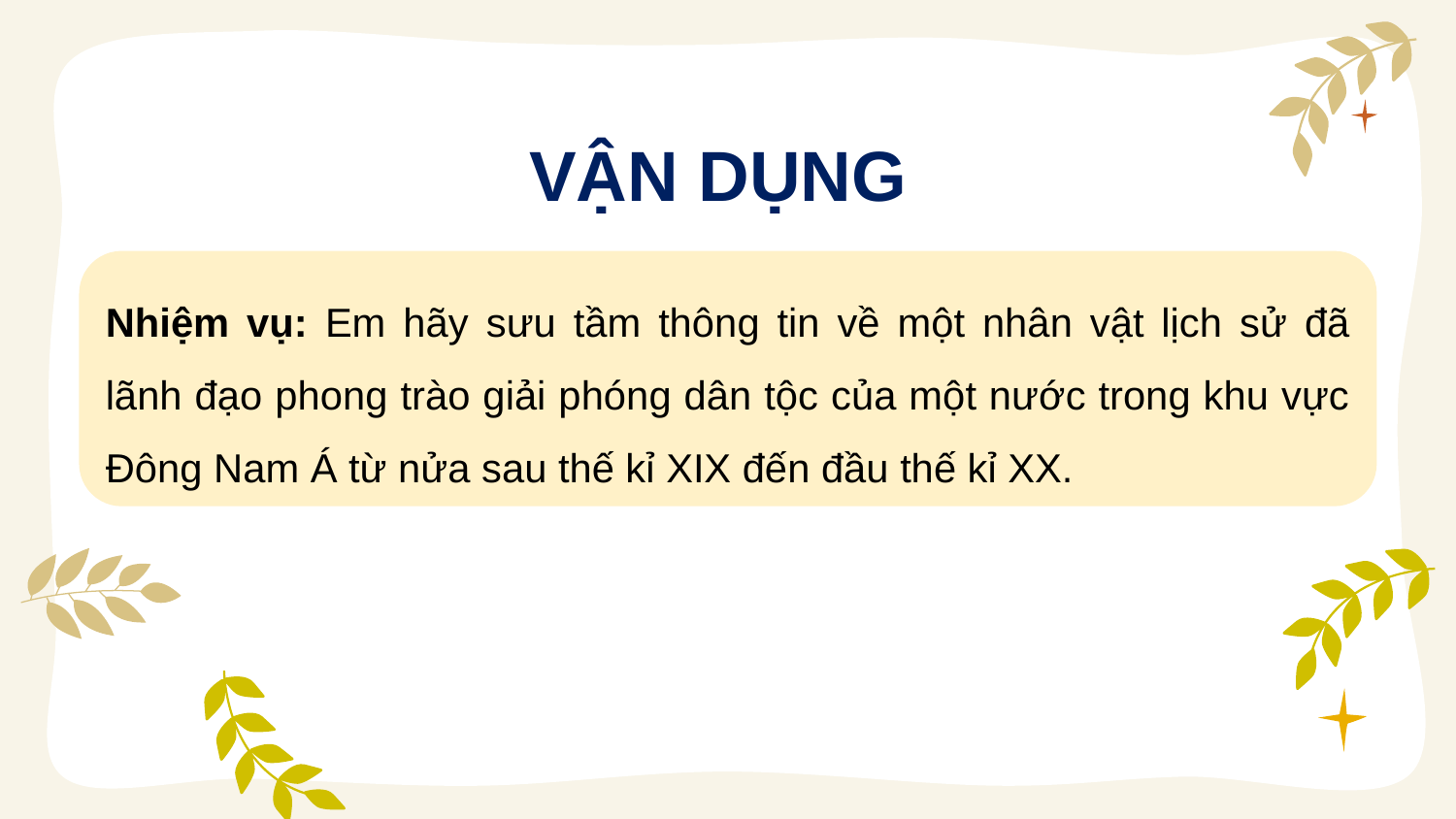

VẬN DỤNG

Nhiệm vụ: Em hãy sưu tầm thông tin về một nhân vật lịch sử đã lãnh đạo phong trào giải phóng dân tộc của một nước trong khu vực Đông Nam Á từ nửa sau thế kỉ XIX đến đầu thế kỉ XX.